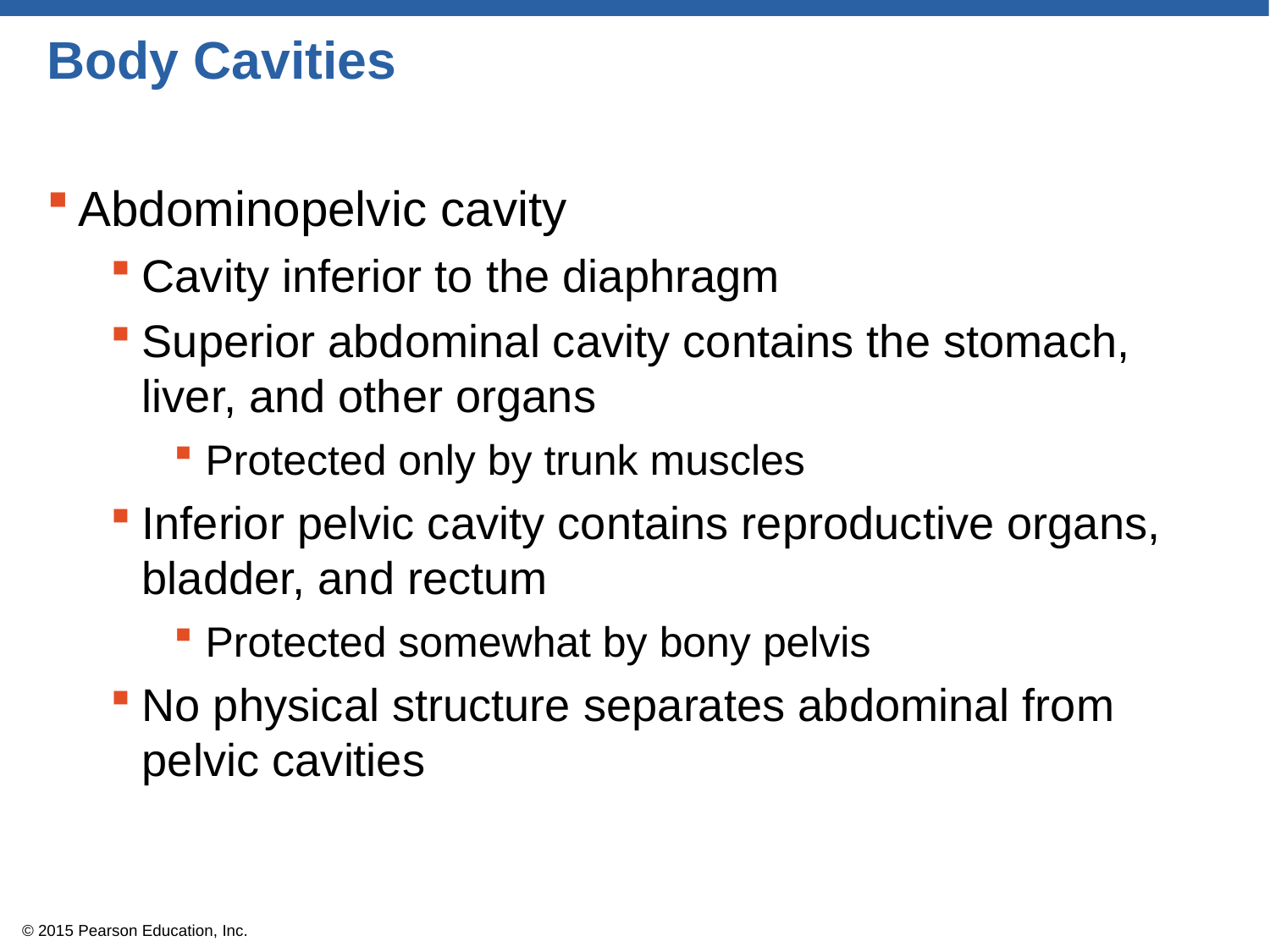

# Body Cavities
Abdominopelvic cavity
Cavity inferior to the diaphragm
Superior abdominal cavity contains the stomach, liver, and other organs
Protected only by trunk muscles
Inferior pelvic cavity contains reproductive organs, bladder, and rectum
Protected somewhat by bony pelvis
No physical structure separates abdominal from pelvic cavities
© 2015 Pearson Education, Inc.